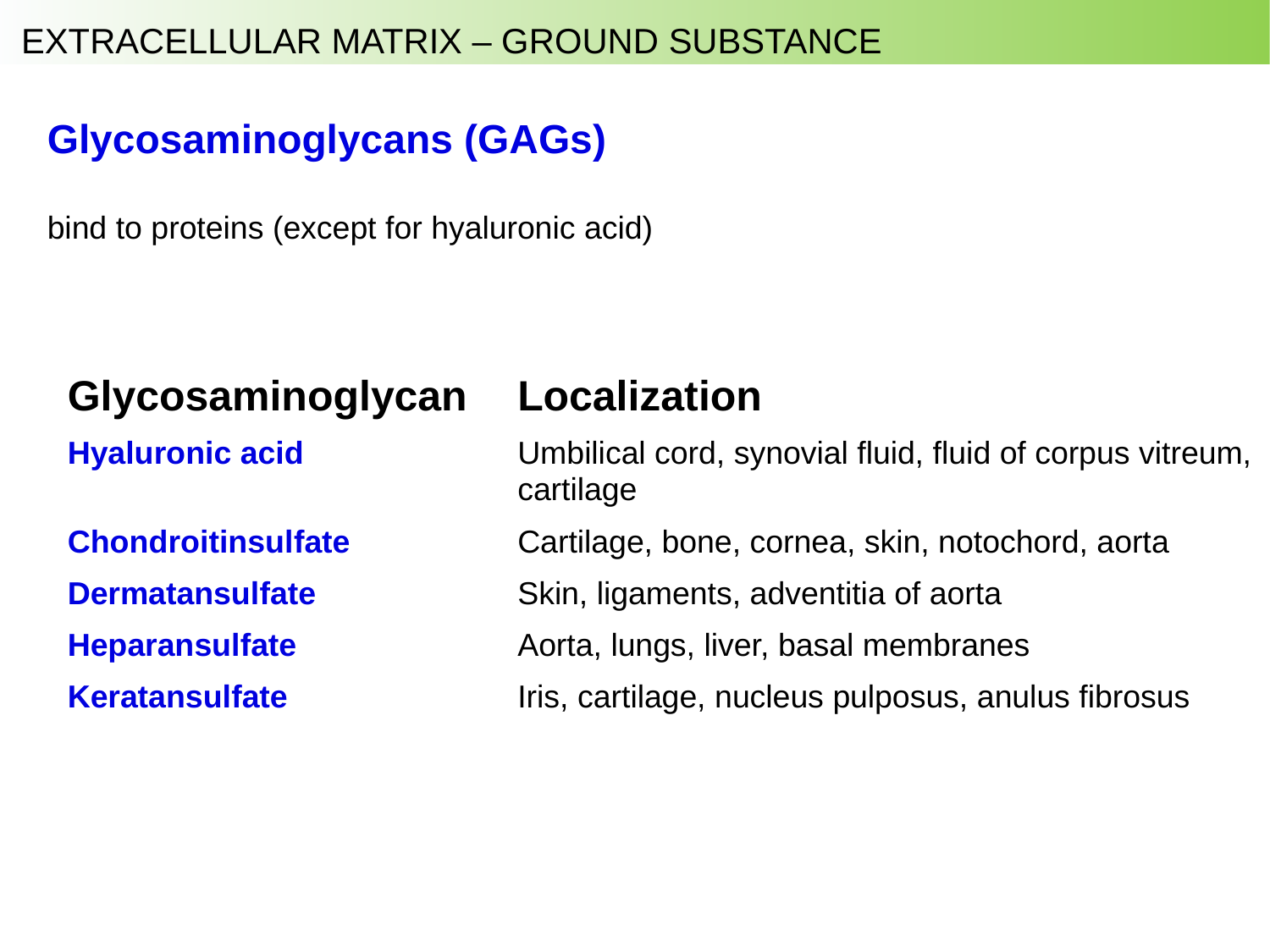

EXTRACELLULAR MATRIX – GROUND SUBSTANCE
Glycosaminoglycans (GAGs)

bind to proteins (except for hyaluronic acid)
| Glycosaminoglycan | Localization |
| --- | --- |
| Hyaluronic acid | Umbilical cord, synovial fluid, fluid of corpus vitreum, cartilage |
| Chondroitinsulfate | Cartilage, bone, cornea, skin, notochord, aorta |
| Dermatansulfate | Skin, ligaments, adventitia of aorta |
| Heparansulfate | Aorta, lungs, liver, basal membranes |
| Keratansulfate | Iris, cartilage, nucleus pulposus, anulus fibrosus |